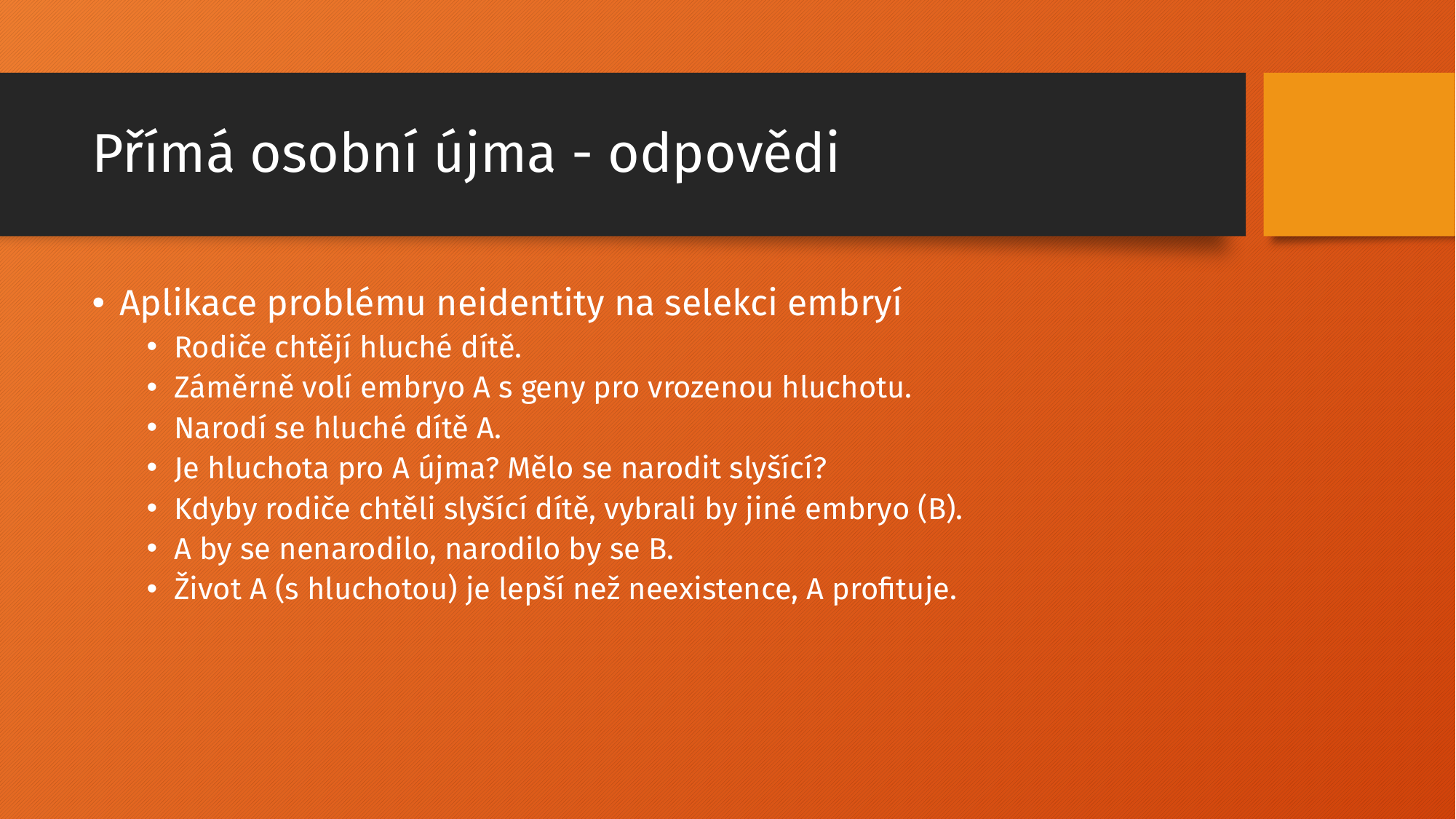

# Přímá osobní újma - odpovědi
Aplikace problému neidentity na selekci embryí
Rodiče chtějí hluché dítě.
Záměrně volí embryo A s geny pro vrozenou hluchotu.
Narodí se hluché dítě A.
Je hluchota pro A újma? Mělo se narodit slyšící?
Kdyby rodiče chtěli slyšící dítě, vybrali by jiné embryo (B).
A by se nenarodilo, narodilo by se B.
Život A (s hluchotou) je lepší než neexistence, A profituje.